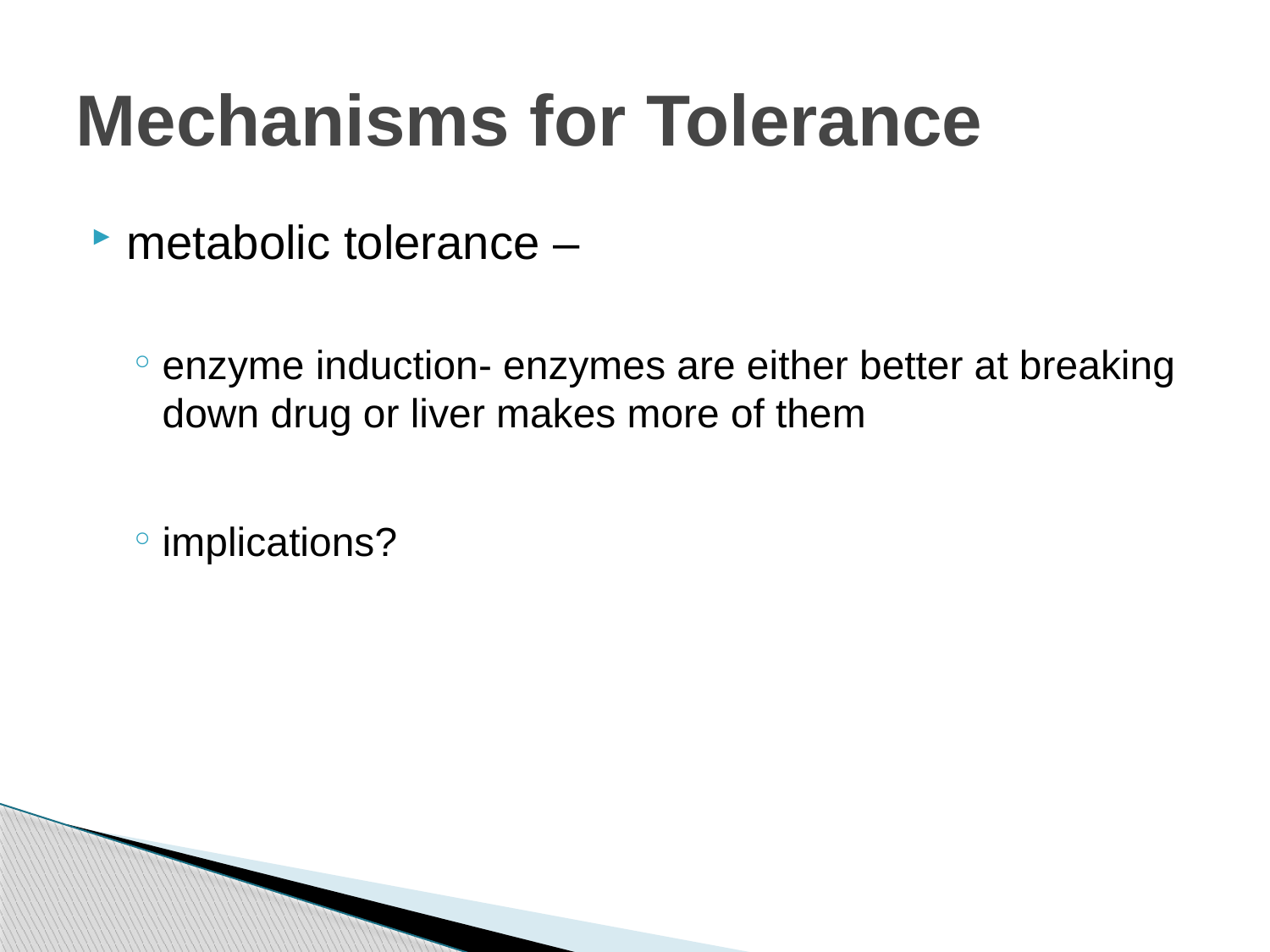

# Mechanisms for Tolerance
metabolic tolerance –

enzyme induction- enzymes are either better at breaking down drug or liver makes more of them

implications?